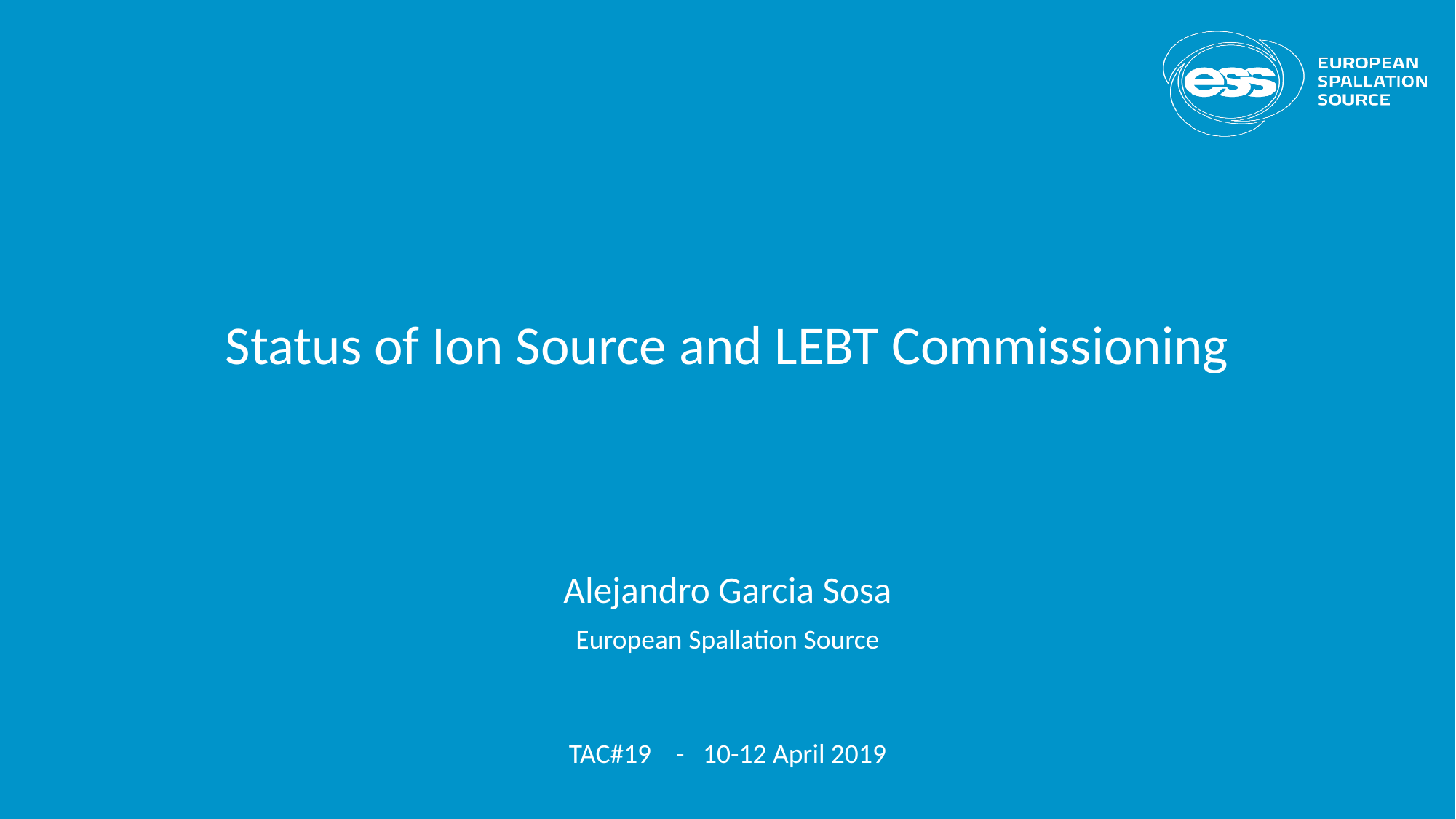

# Status of Ion Source and LEBT Commissioning
Alejandro Garcia Sosa
European Spallation Source

TAC#19    -   10-12 April 2019